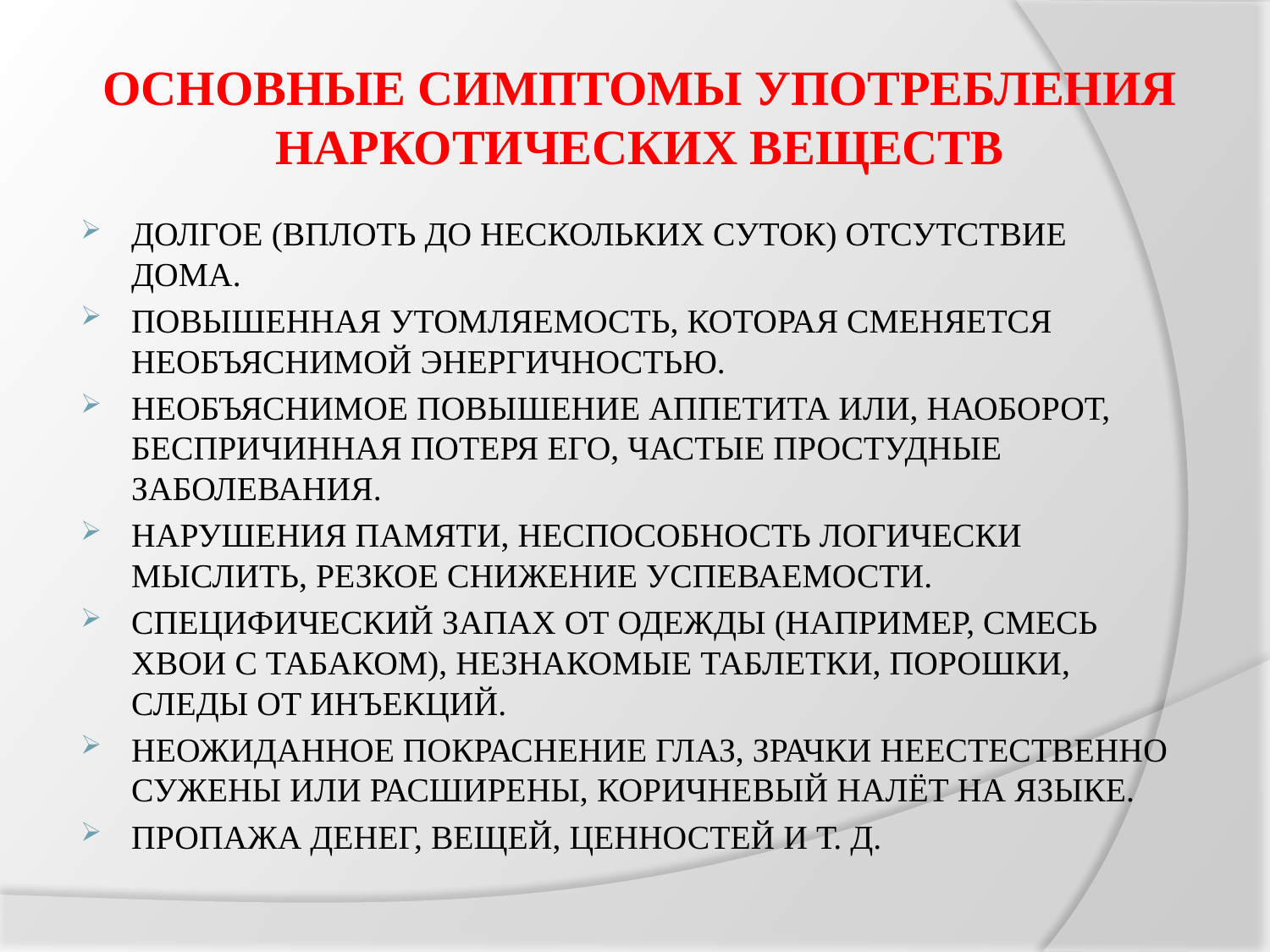

# ОСНОВНЫЕ СИМПТОМЫ УПОТРЕБЛЕНИЯ НАРКОТИЧЕСКИХ ВЕЩЕСТВ
ДОЛГОЕ (ВПЛОТЬ ДО НЕСКОЛЬКИХ СУТОК) ОТСУТСТВИЕ ДОМА.
ПОВЫШЕННАЯ УТОМЛЯЕМОСТЬ, КОТОРАЯ СМЕНЯЕТСЯ НЕОБЪЯСНИМОЙ ЭНЕРГИЧНОСТЬЮ.
НЕОБЪЯСНИМОЕ ПОВЫШЕНИЕ АППЕТИТА ИЛИ, НАОБОРОТ, БЕСПРИЧИННАЯ ПОТЕРЯ ЕГО, ЧАСТЫЕ ПРОСТУДНЫЕ ЗАБОЛЕВАНИЯ.
НАРУШЕНИЯ ПАМЯТИ, НЕСПОСОБНОСТЬ ЛОГИЧЕСКИ МЫСЛИТЬ, РЕЗКОЕ СНИЖЕНИЕ УСПЕВАЕМОСТИ.
СПЕЦИФИЧЕСКИЙ ЗАПАХ ОТ ОДЕЖДЫ (НАПРИМЕР, СМЕСЬ ХВОИ С ТАБАКОМ), НЕЗНАКОМЫЕ ТАБЛЕТКИ, ПОРОШКИ, СЛЕДЫ ОТ ИНЪЕКЦИЙ.
НЕОЖИДАННОЕ ПОКРАСНЕНИЕ ГЛАЗ, ЗРАЧКИ НЕЕСТЕСТВЕННО СУЖЕНЫ ИЛИ РАСШИРЕНЫ, КОРИЧНЕВЫЙ НАЛЁТ НА ЯЗЫКЕ.
ПРОПАЖА ДЕНЕГ, ВЕЩЕЙ, ЦЕННОСТЕЙ И Т. Д.